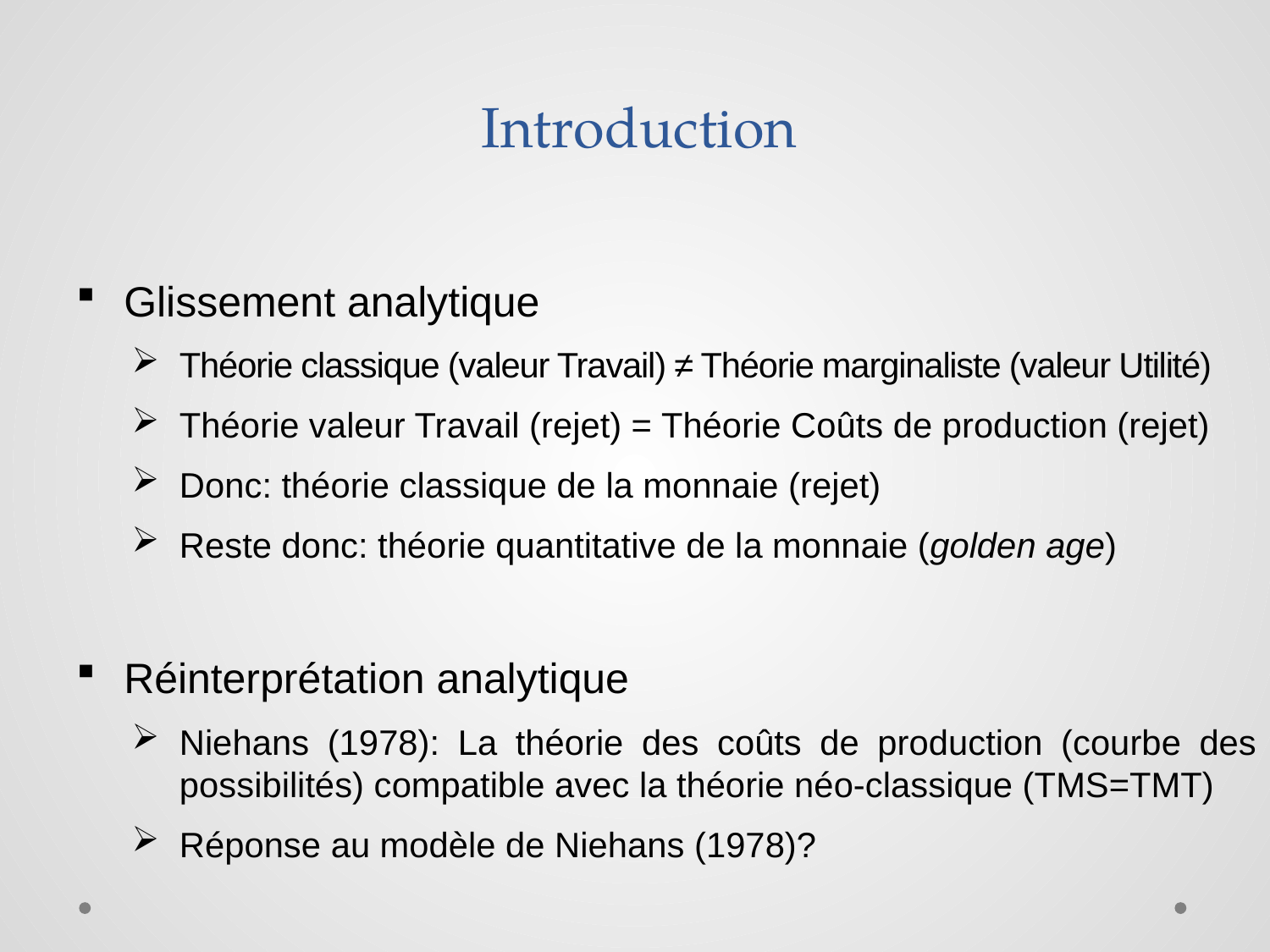

# Introduction
Glissement analytique
Théorie classique (valeur Travail) ≠ Théorie marginaliste (valeur Utilité)
Théorie valeur Travail (rejet) = Théorie Coûts de production (rejet)
Donc: théorie classique de la monnaie (rejet)
Reste donc: théorie quantitative de la monnaie (golden age)

Réinterprétation analytique
Niehans (1978): La théorie des coûts de production (courbe des possibilités) compatible avec la théorie néo-classique (TMS=TMT)
Réponse au modèle de Niehans (1978)?